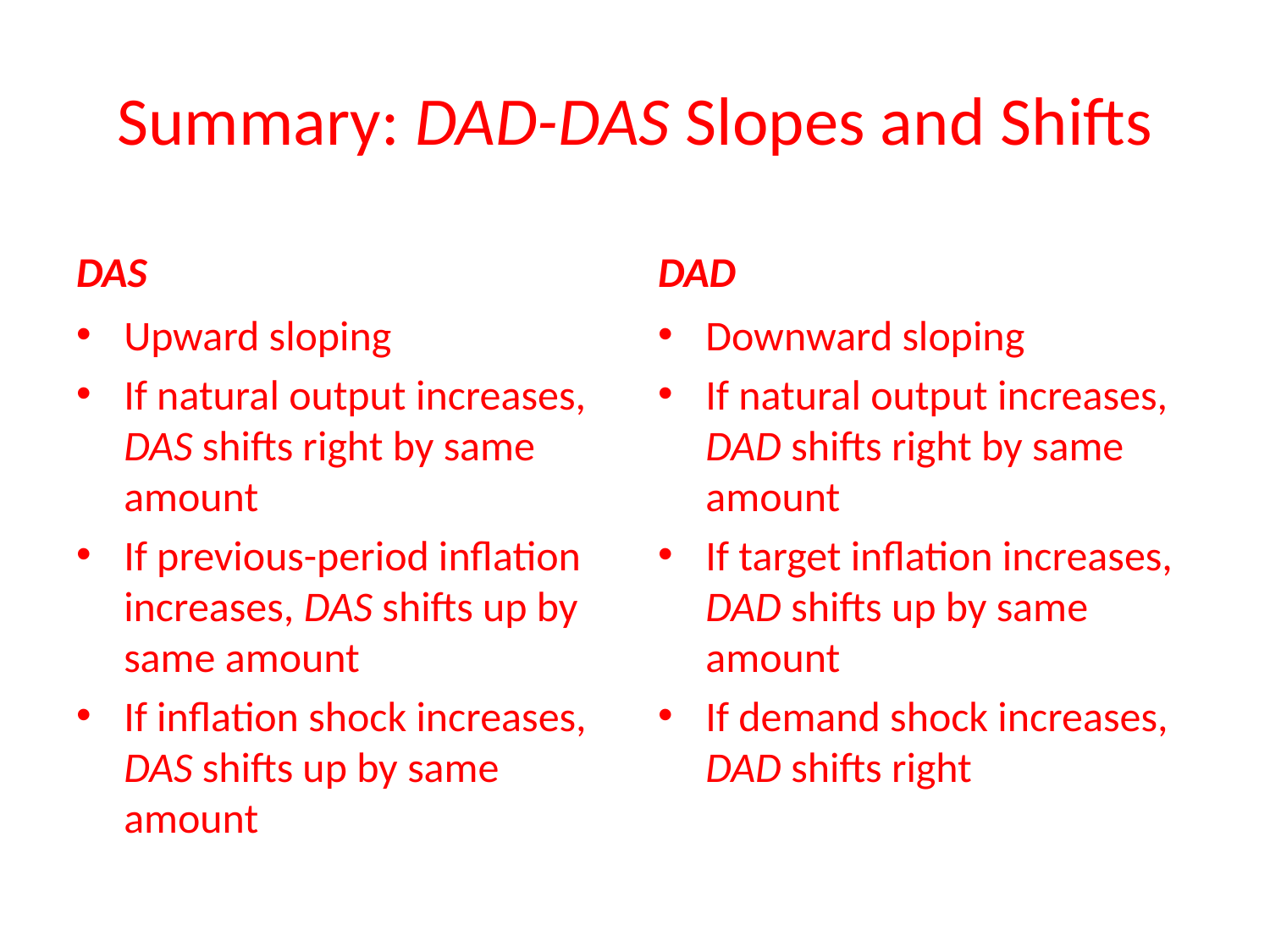

# Summary: DAD-DAS Slopes and Shifts
DAS
DAD
Upward sloping
If natural output increases, DAS shifts right by same amount
If previous-period inflation increases, DAS shifts up by same amount
If inflation shock increases, DAS shifts up by same amount
Downward sloping
If natural output increases, DAD shifts right by same amount
If target inflation increases, DAD shifts up by same amount
If demand shock increases, DAD shifts right